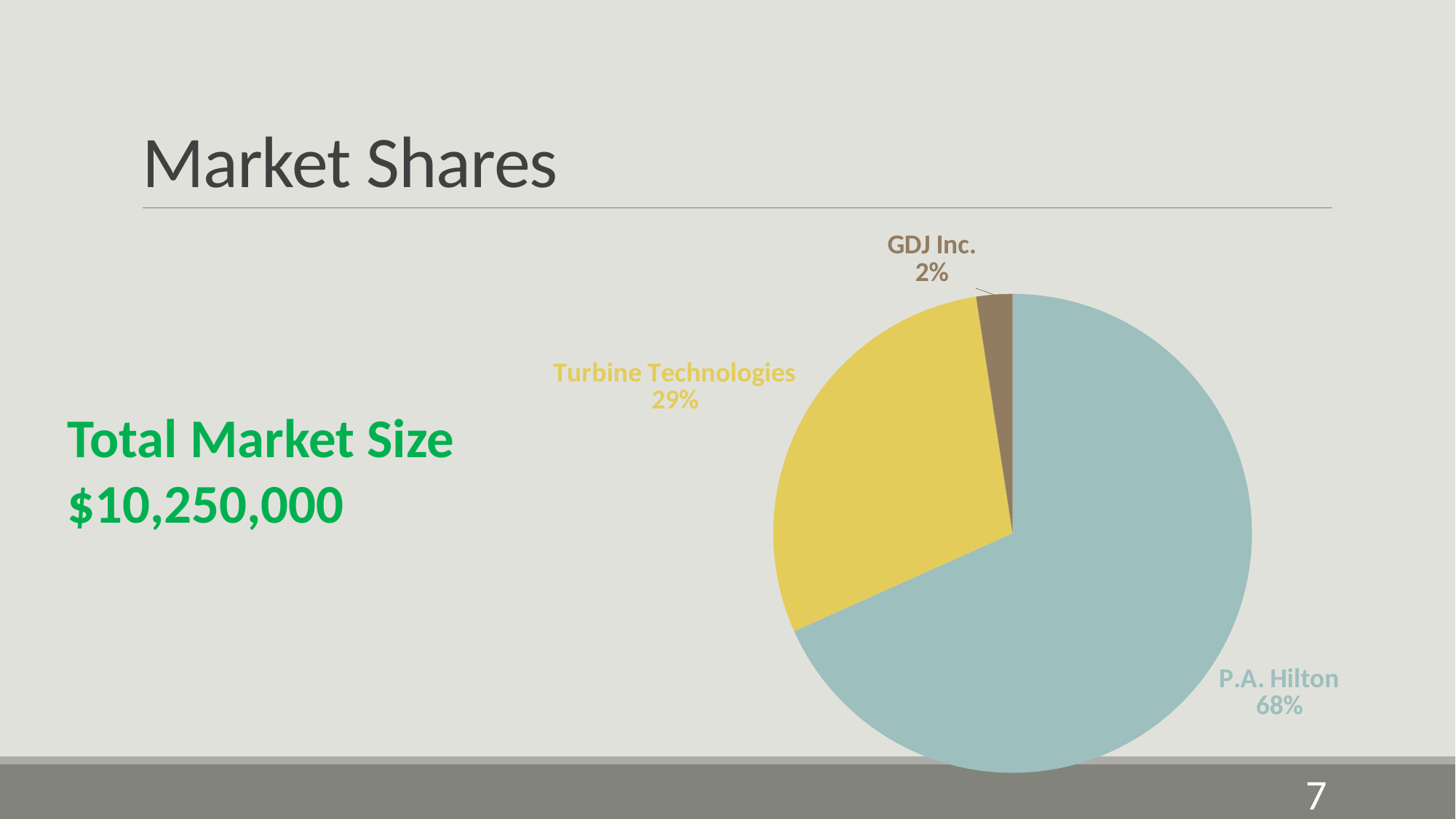

# Market Shares

### Chart

| Category | Market Share |
|---|---|
| P.A. Hilton | 7000000.0 |
|  | None |
| Turbine Technologies | 3000000.0 |
|  | None |
| GDJ Inc. | 250000.0 |
Total Market Size $10,250,000
7